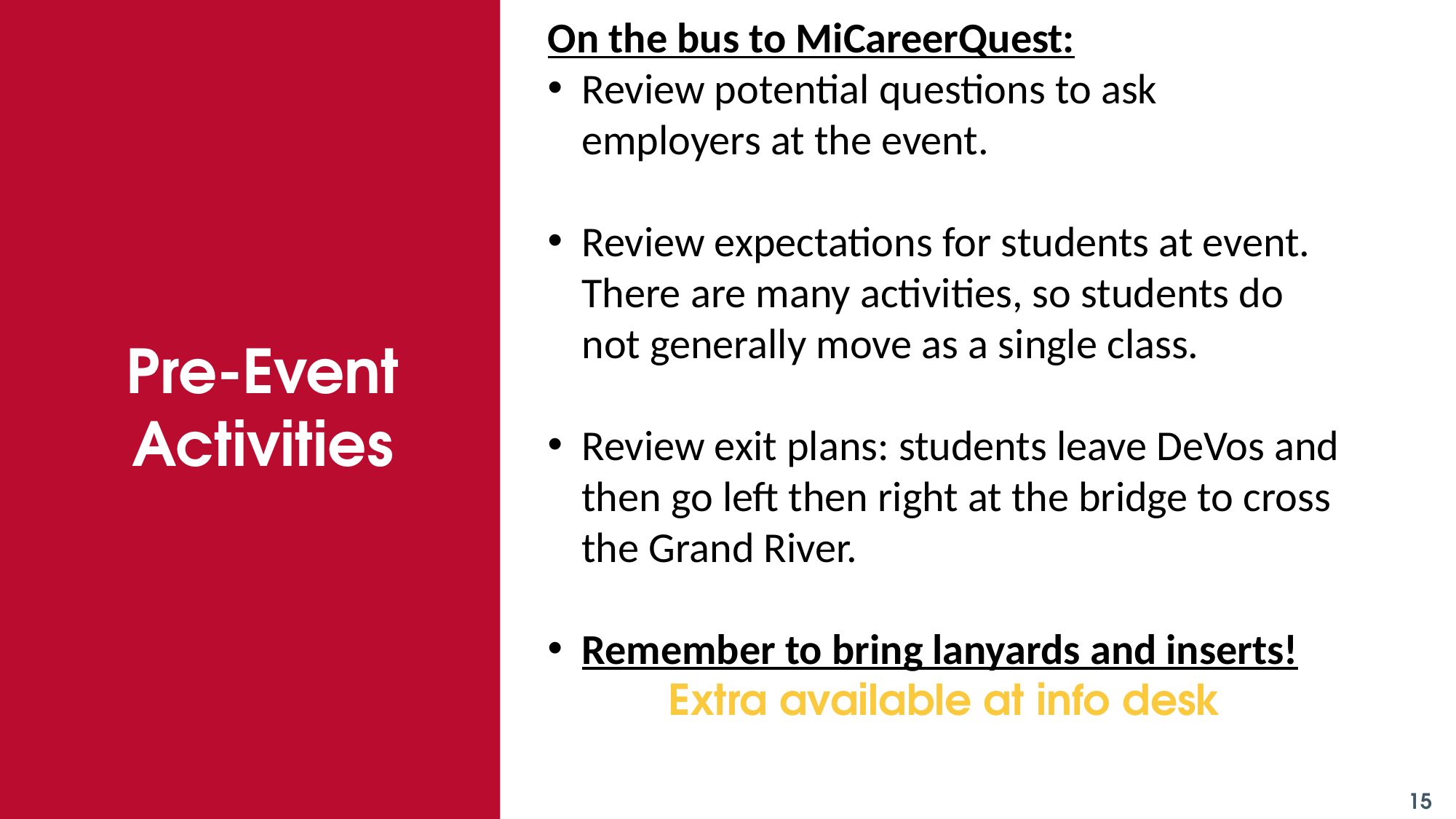

On the bus to MiCareerQuest:
Review potential questions to ask employers at the event.

Review expectations for students at event. There are many activities, so students do not generally move as a single class.

Review exit plans: students leave DeVos and then go left then right at the bridge to cross the Grand River.

Remember to bring lanyards and inserts!
Extra available at info desk
Pre-Event Activities